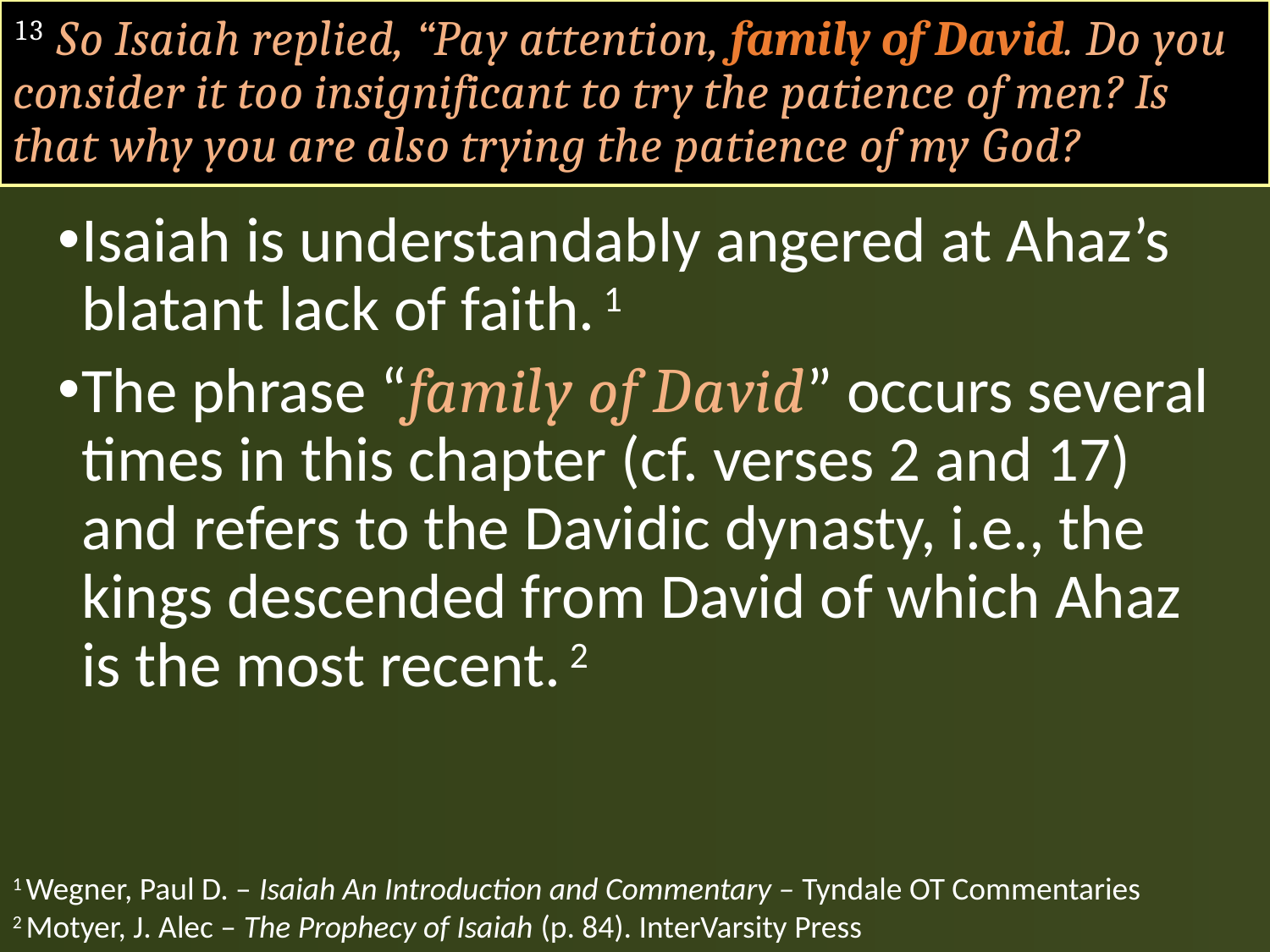

# 13 So Isaiah replied, “Pay attention, family of David. Do you consider it too insignificant to try the patience of men? Is that why you are also trying the patience of my God?
Isaiah is understandably angered at Ahaz’s blatant lack of faith. 1
The phrase “family of David” occurs several times in this chapter (cf. verses 2 and 17) and refers to the Davidic dynasty, i.e., the kings descended from David of which Ahaz is the most recent. 2

1 Wegner, Paul D. – Isaiah An Introduction and Commentary – Tyndale OT Commentaries
2 Motyer, J. Alec – The Prophecy of Isaiah (p. 84). InterVarsity Press